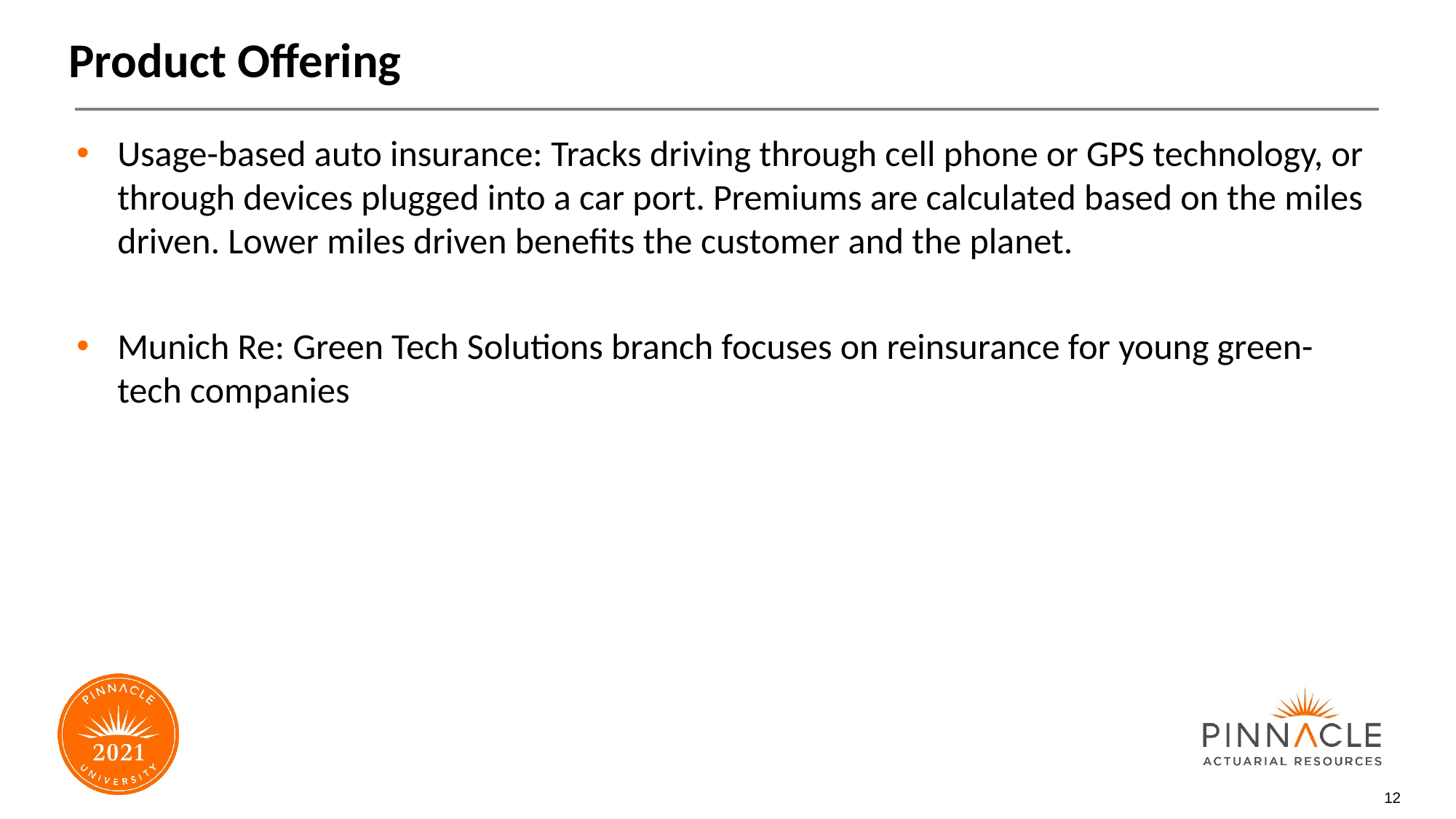

# Product Offering
Usage-based auto insurance: Tracks driving through cell phone or GPS technology, or through devices plugged into a car port. Premiums are calculated based on the miles driven. Lower miles driven benefits the customer and the planet.

Munich Re: Green Tech Solutions branch focuses on reinsurance for young green-tech companies